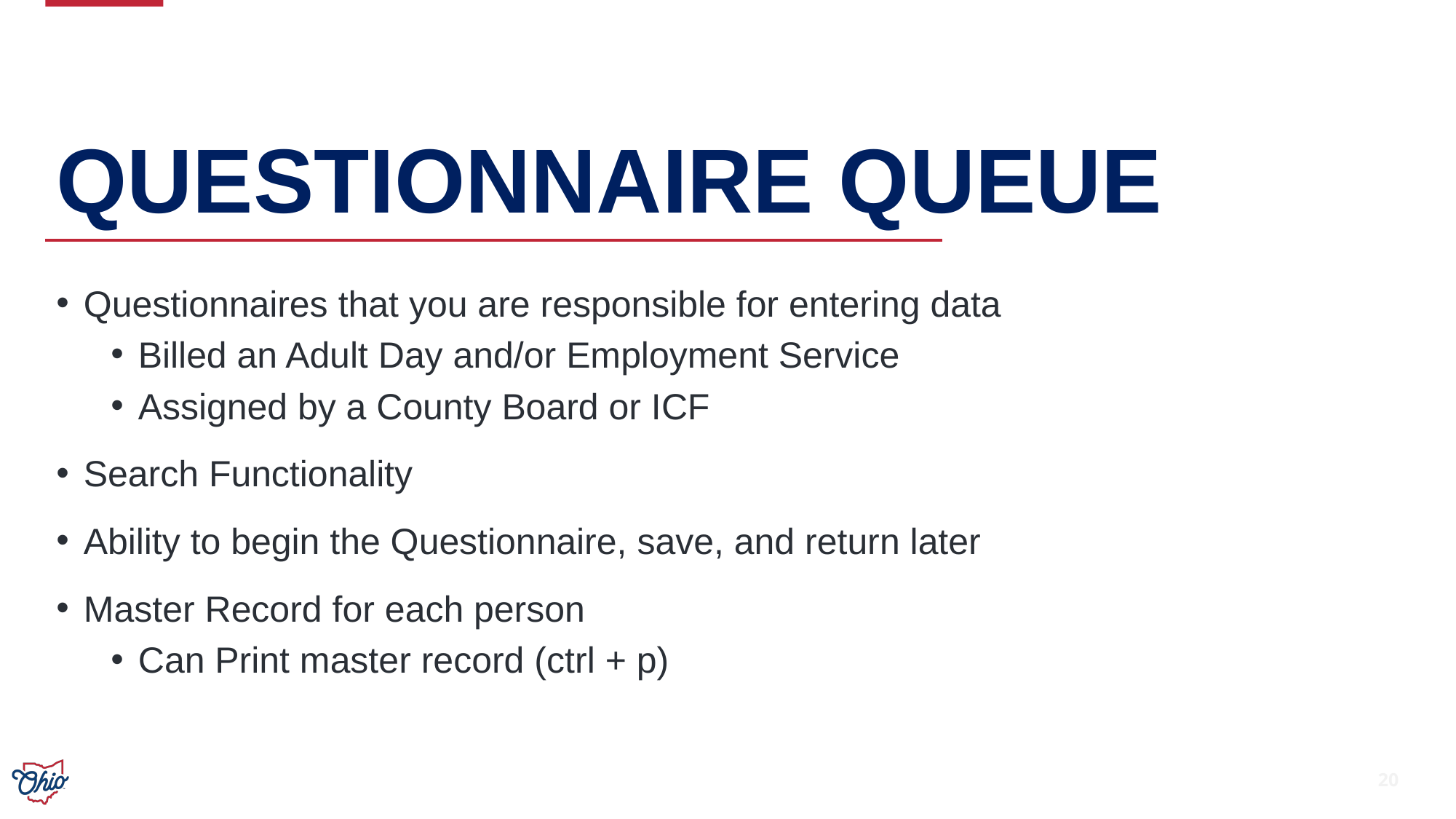

# Questionnaire queue
Questionnaires that you are responsible for entering data
Billed an Adult Day and/or Employment Service
Assigned by a County Board or ICF
Search Functionality
Ability to begin the Questionnaire, save, and return later
Master Record for each person
Can Print master record (ctrl + p)

20